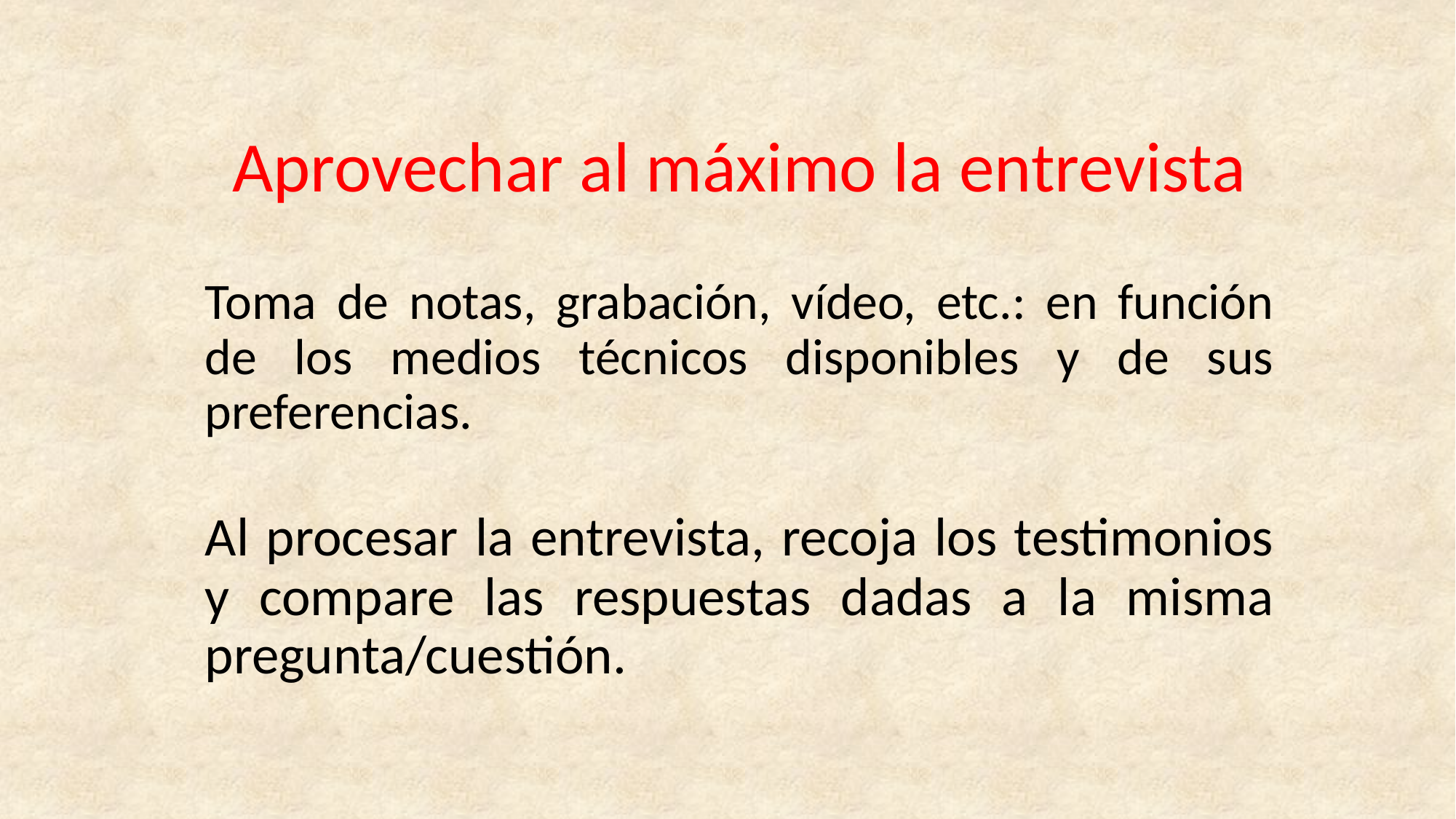

# Aprovechar al máximo la entrevista
Toma de notas, grabación, vídeo, etc.: en función de los medios técnicos disponibles y de sus preferencias.
Al procesar la entrevista, recoja los testimonios y compare las respuestas dadas a la misma pregunta/cuestión.